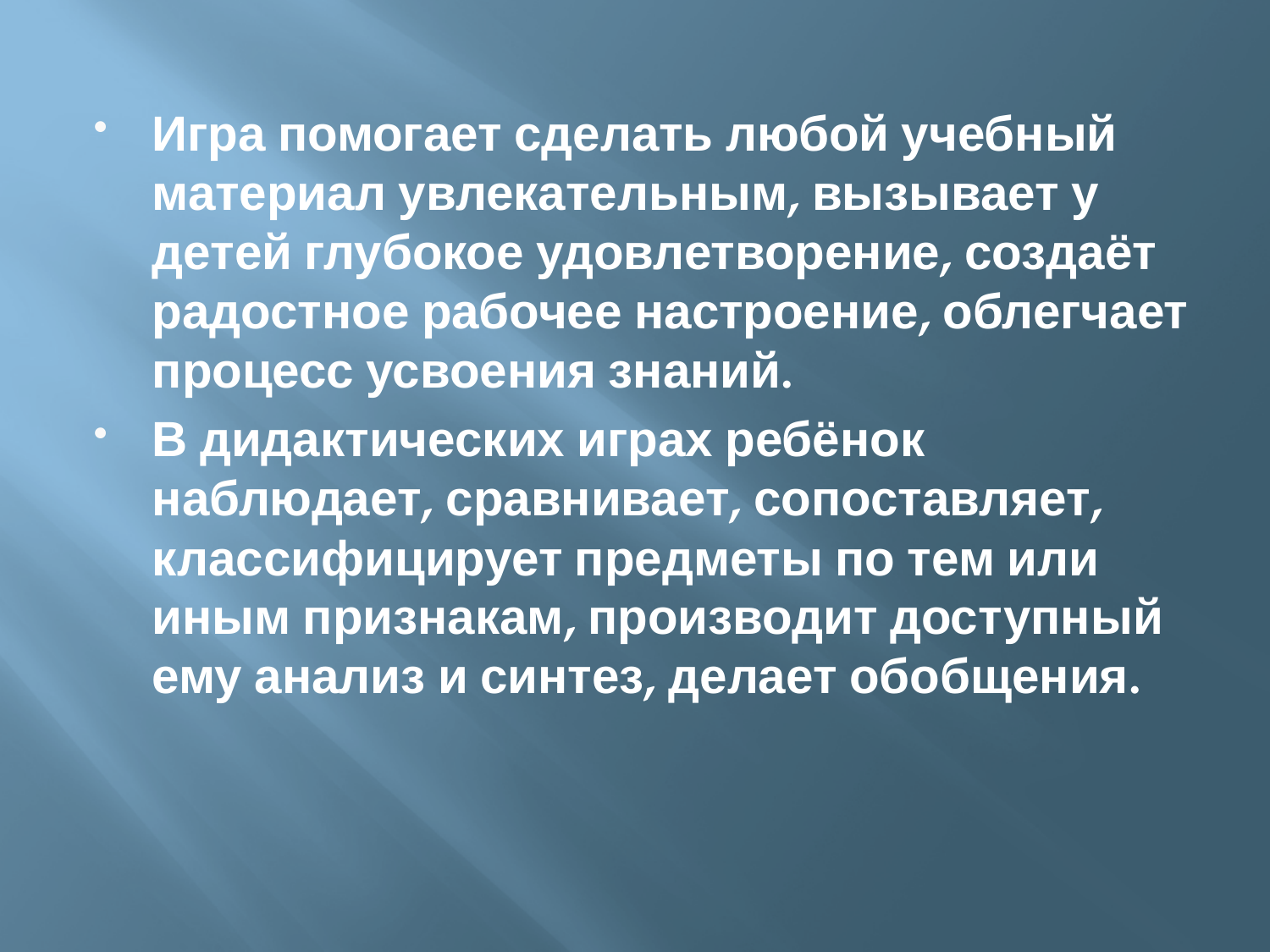

Игра помогает сделать любой учебный материал увлекательным, вызывает у детей глубокое удовлетворение, создаёт радостное рабочее настроение, облегчает процесс усвоения знаний.
В дидактических играх ребёнок наблюдает, сравнивает, сопоставляет, классифицирует предметы по тем или иным признакам, производит доступный ему анализ и синтез, делает обобщения.